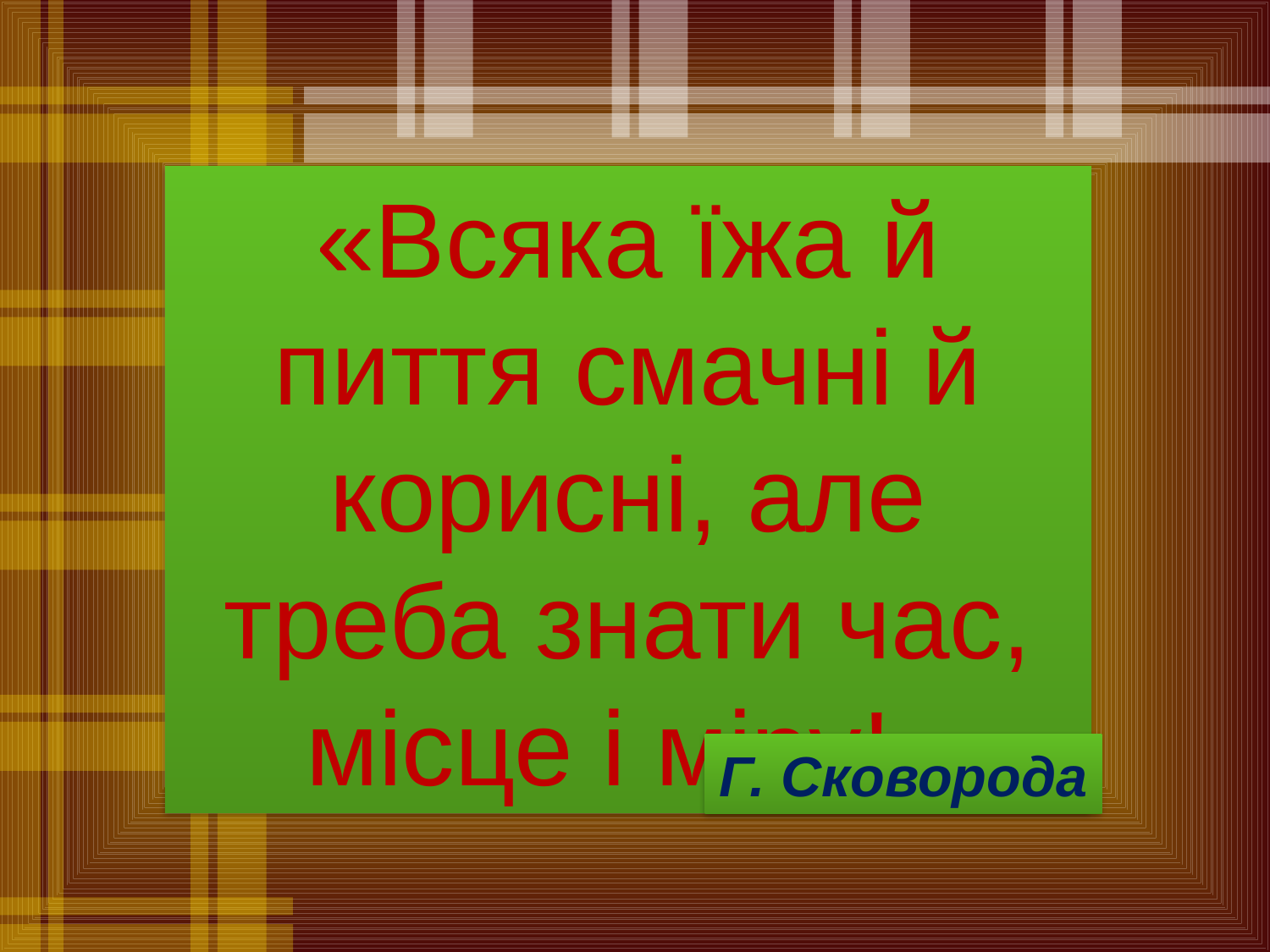

«Всяка їжа й пиття смачні й корисні, але треба знати час, місце і міру!»
Г. Сковорода